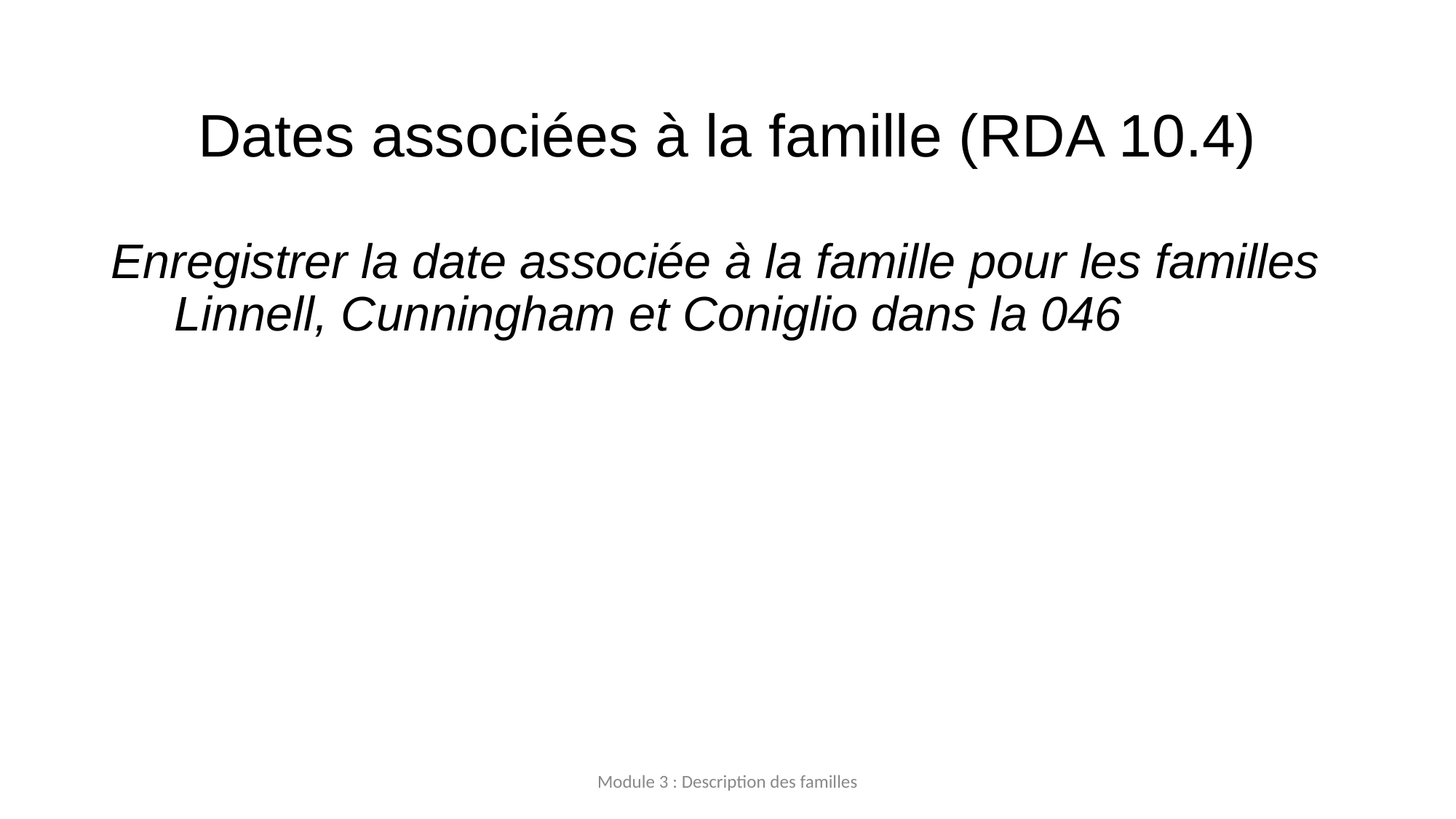

# Dates associées à la famille (RDA 10.4)
Enregistrer la date associée à la famille pour les familles Linnell, Cunningham et Coniglio dans la 046
Module 3 : Description des familles